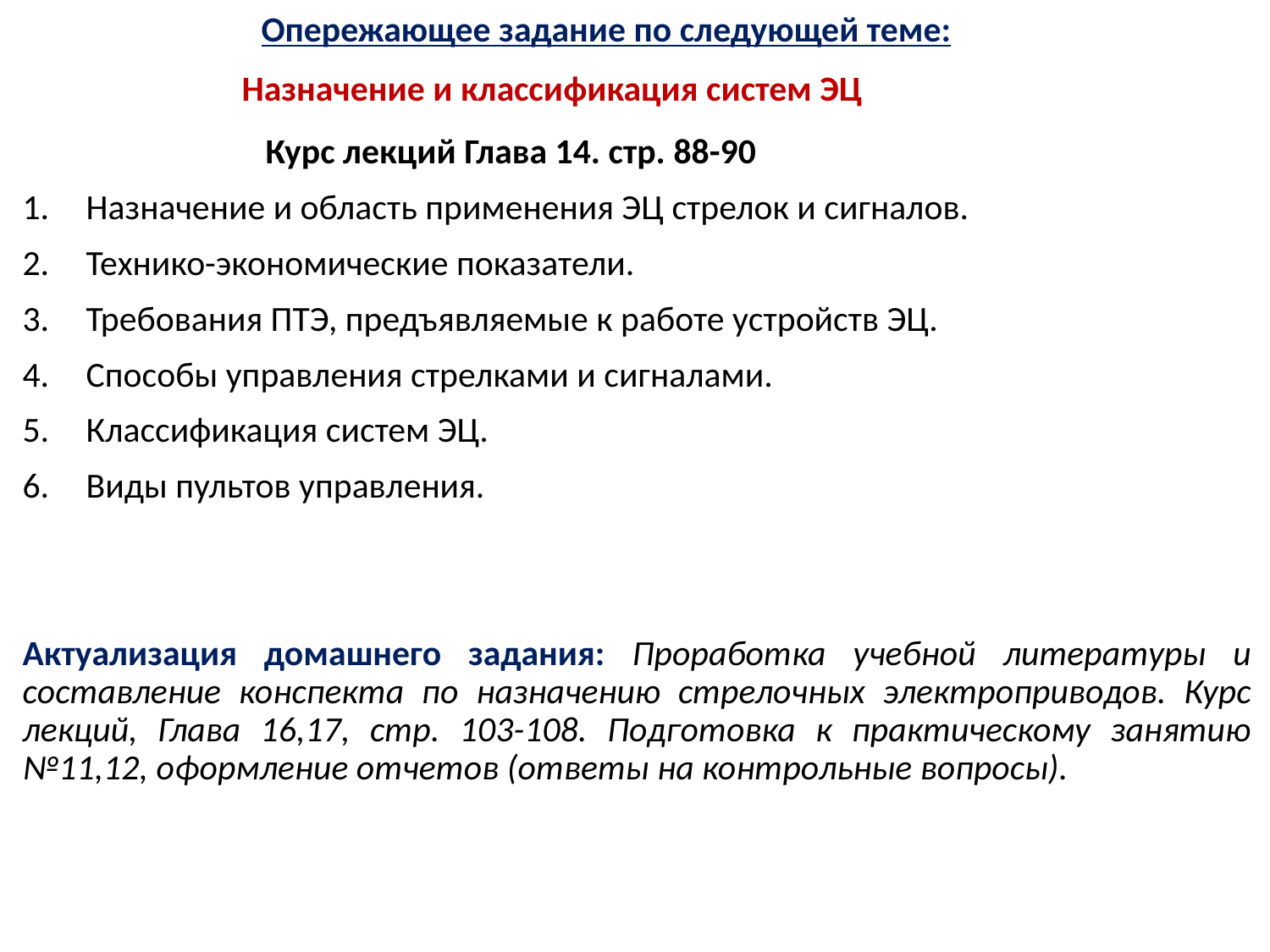

# Опережающее задание по следующей теме:
Назначение и классификация систем ЭЦ
                                         Курс лекций Глава 14. стр. 88-90
Назначение и область применения ЭЦ стрелок и сигналов.
Технико-экономические показатели.
Требования ПТЭ, предъявляемые к работе устройств ЭЦ.
Способы управления стрелками и сигналами.
Классификация систем ЭЦ.
Виды пультов управления.

Актуализация домашнего задания: Проработка учебной литературы и составление конспекта по назначению стрелочных электроприводов. Курс лекций, Глава 16,17, стр. 103-108. Подготовка к практическому занятию №11,12, оформление отчетов (ответы на контрольные вопросы).